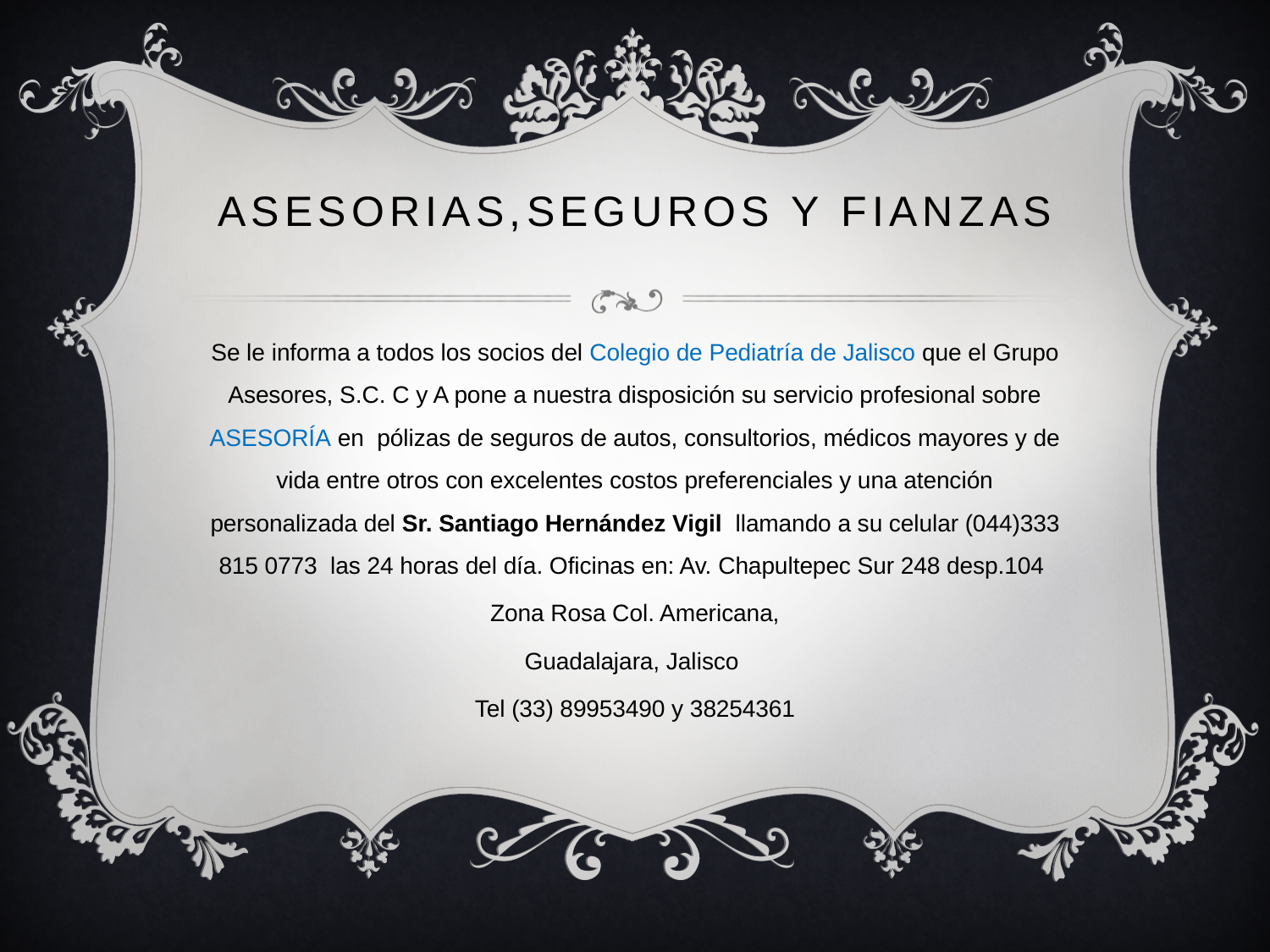

# Asesorias,seguros y fianzas
Se le informa a todos los socios del Colegio de Pediatría de Jalisco que el Grupo Asesores, S.C. C y A pone a nuestra disposición su servicio profesional sobre ASESORÍA en  pólizas de seguros de autos, consultorios, médicos mayores y de vida entre otros con excelentes costos preferenciales y una atención personalizada del Sr. Santiago Hernández Vigil  llamando a su celular (044)333 815 0773  las 24 horas del día. Oficinas en: Av. Chapultepec Sur 248 desp.104
Zona Rosa Col. Americana,
Guadalajara, Jalisco
Tel (33) 89953490 y 38254361